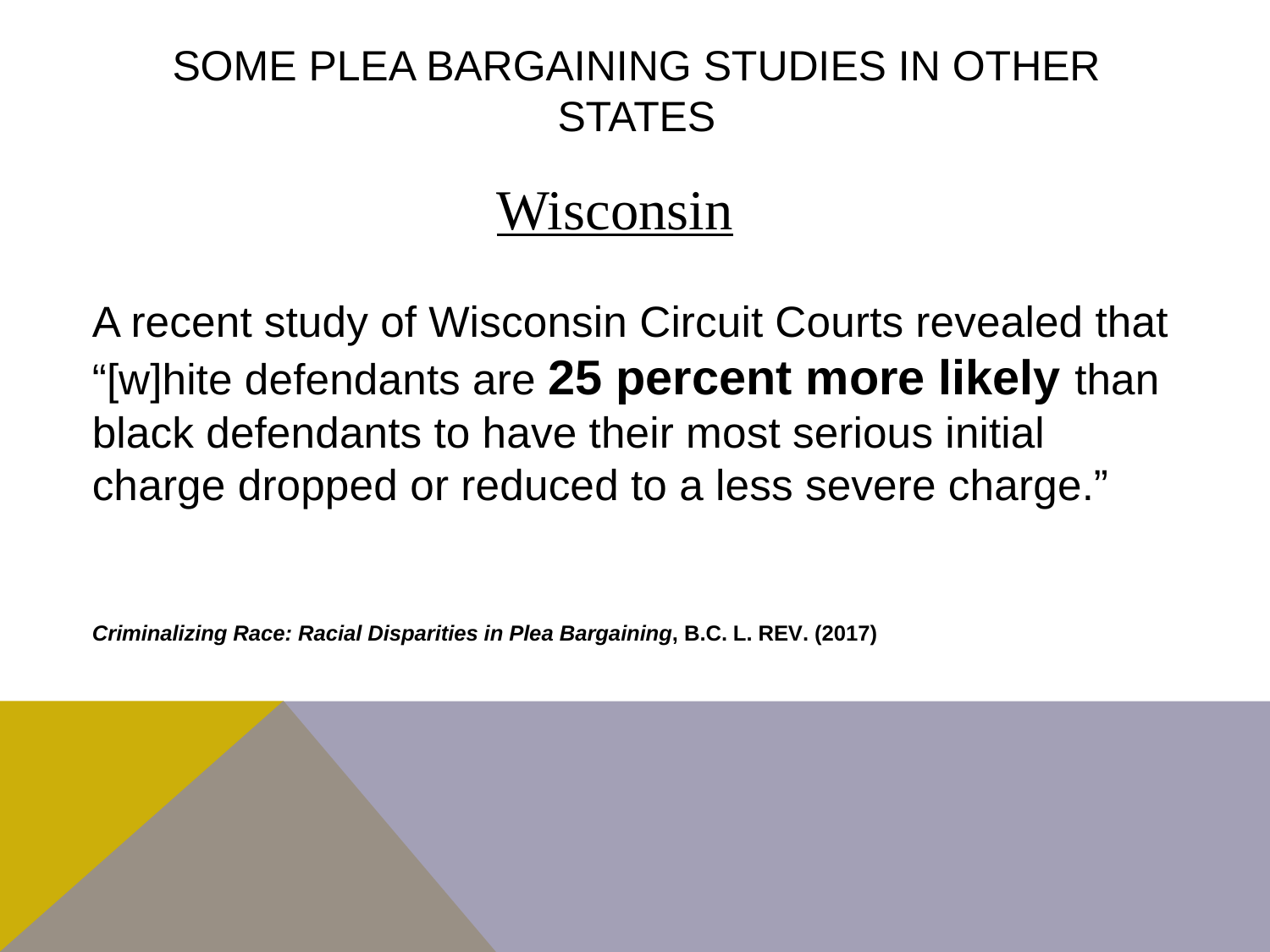

# SOME plea bargaining STUDIES IN OTHER STATES
Wisconsin
A recent study of Wisconsin Circuit Courts revealed that “[w]hite defendants are 25 percent more likely than black defendants to have their most serious initial charge dropped or reduced to a less severe charge.”

Criminalizing Race: Racial Disparities in Plea Bargaining, B.C. L. Rev. (2017)